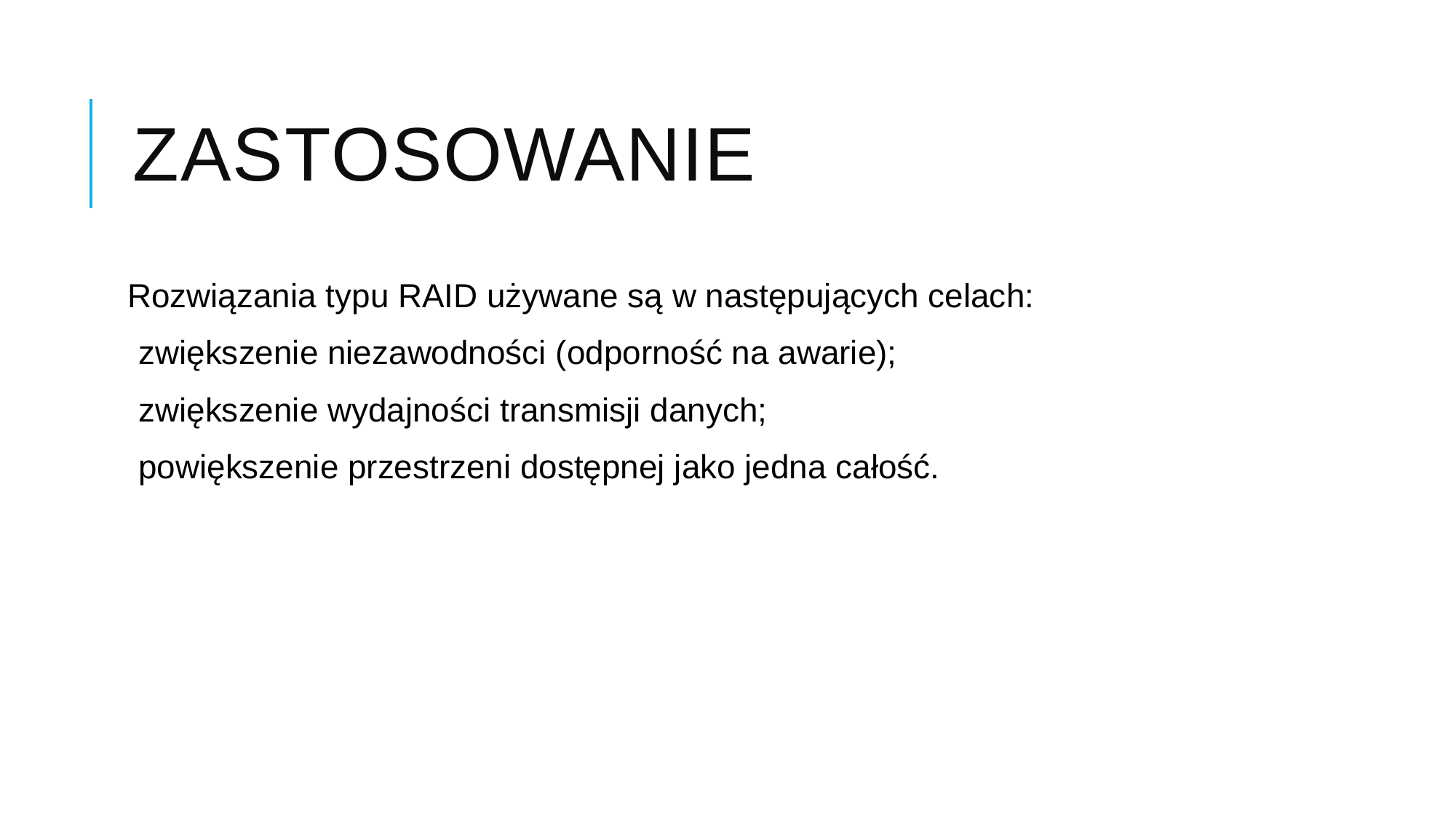

# Zastosowanie
Rozwiązania typu RAID używane są w następujących celach:
zwiększenie niezawodności (odporność na awarie);
zwiększenie wydajności transmisji danych;
powiększenie przestrzeni dostępnej jako jedna całość.